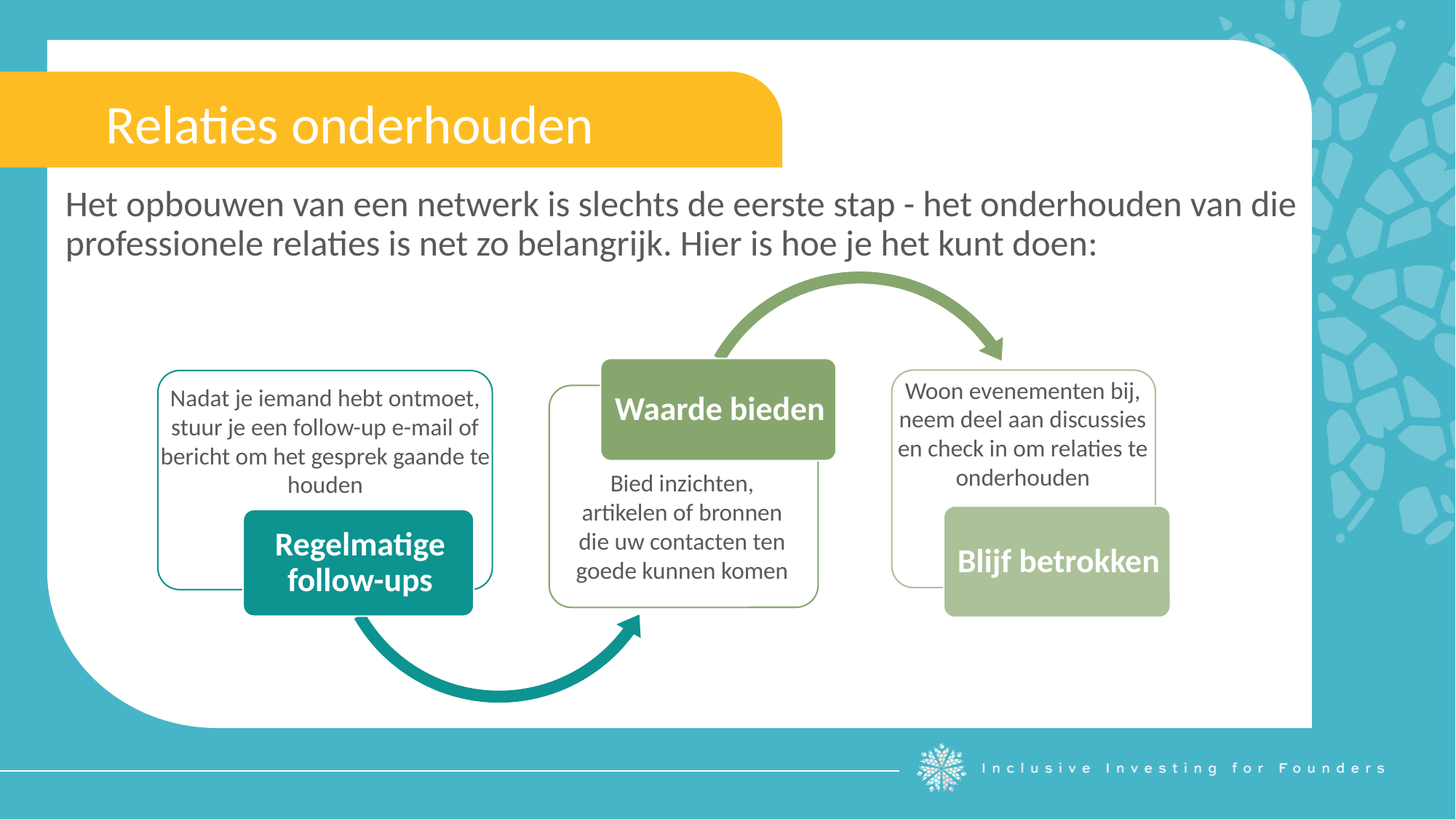

Relaties onderhouden
Het opbouwen van een netwerk is slechts de eerste stap - het onderhouden van die professionele relaties is net zo belangrijk. Hier is hoe je het kunt doen:
Regelmatige follow-ups
Waarde bieden
Blijf betrokken
Woon evenementen bij, neem deel aan discussies en check in om relaties te onderhouden
Nadat je iemand hebt ontmoet, stuur je een follow-up e-mail of bericht om het gesprek gaande te houden
Bied inzichten, artikelen of bronnen die uw contacten ten goede kunnen komen